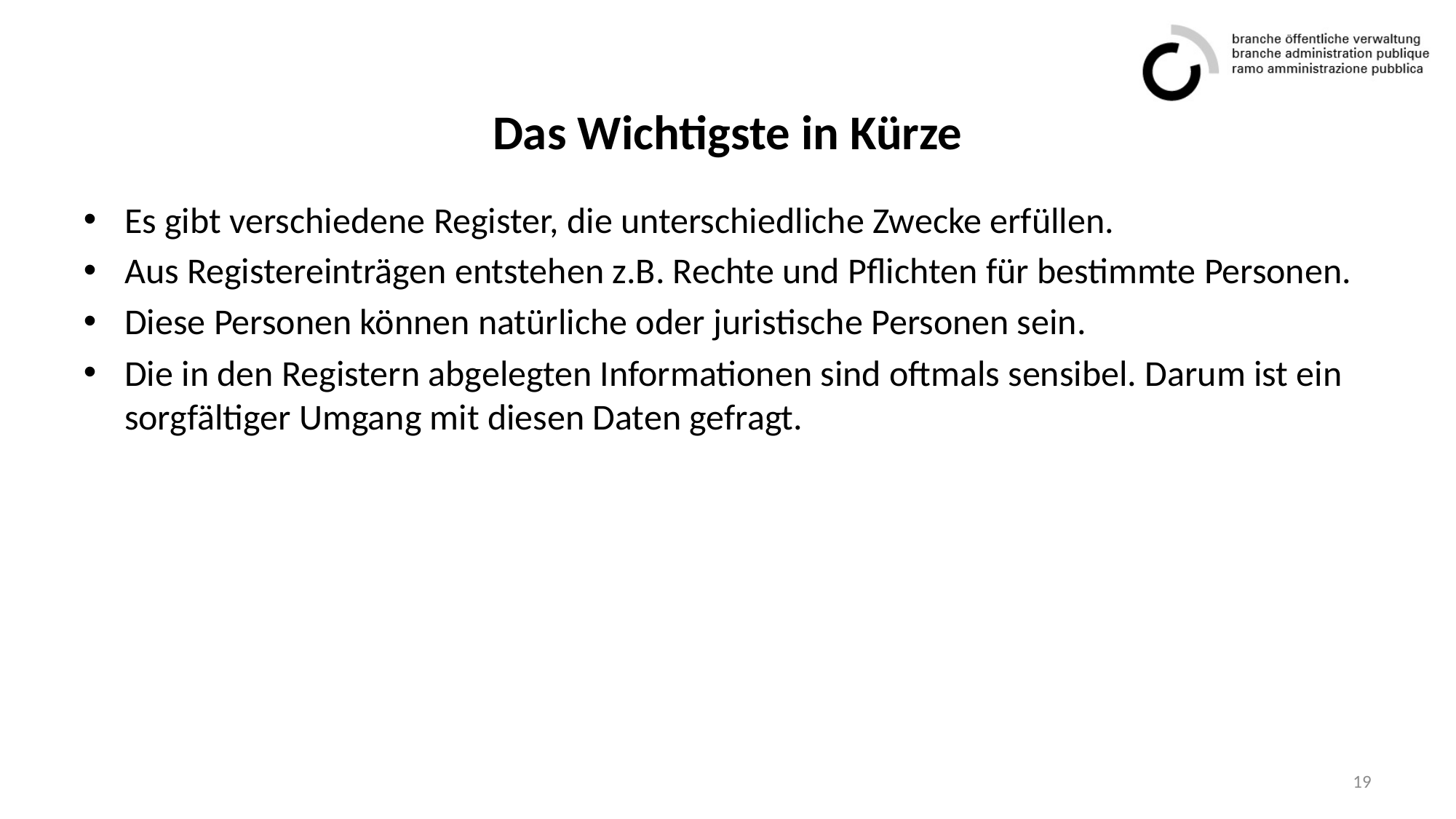

# Das Wichtigste in Kürze
Es gibt verschiedene Register, die unterschiedliche Zwecke erfüllen.
Aus Registereinträgen entstehen z.B. Rechte und Pflichten für bestimmte Personen.
Diese Personen können natürliche oder juristische Personen sein.
Die in den Registern abgelegten Informationen sind oftmals sensibel. Darum ist ein sorgfältiger Umgang mit diesen Daten gefragt.
19